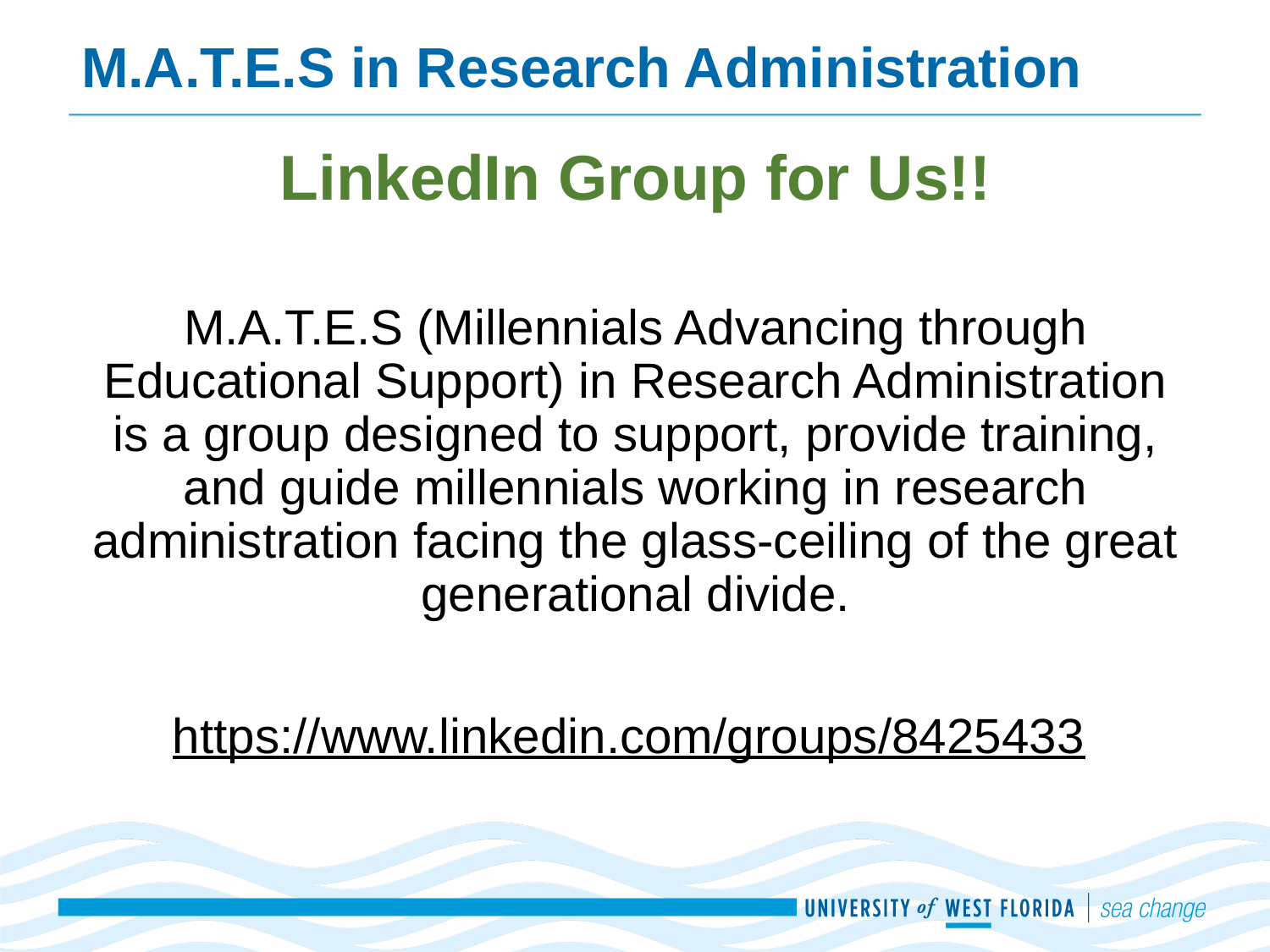

# M.A.T.E.S in Research Administration
LinkedIn Group for Us!!

M.A.T.E.S (Millennials Advancing through Educational Support) in Research Administration is a group designed to support, provide training, and guide millennials working in research administration facing the glass-ceiling of the great generational divide.

https://www.linkedin.com/groups/8425433